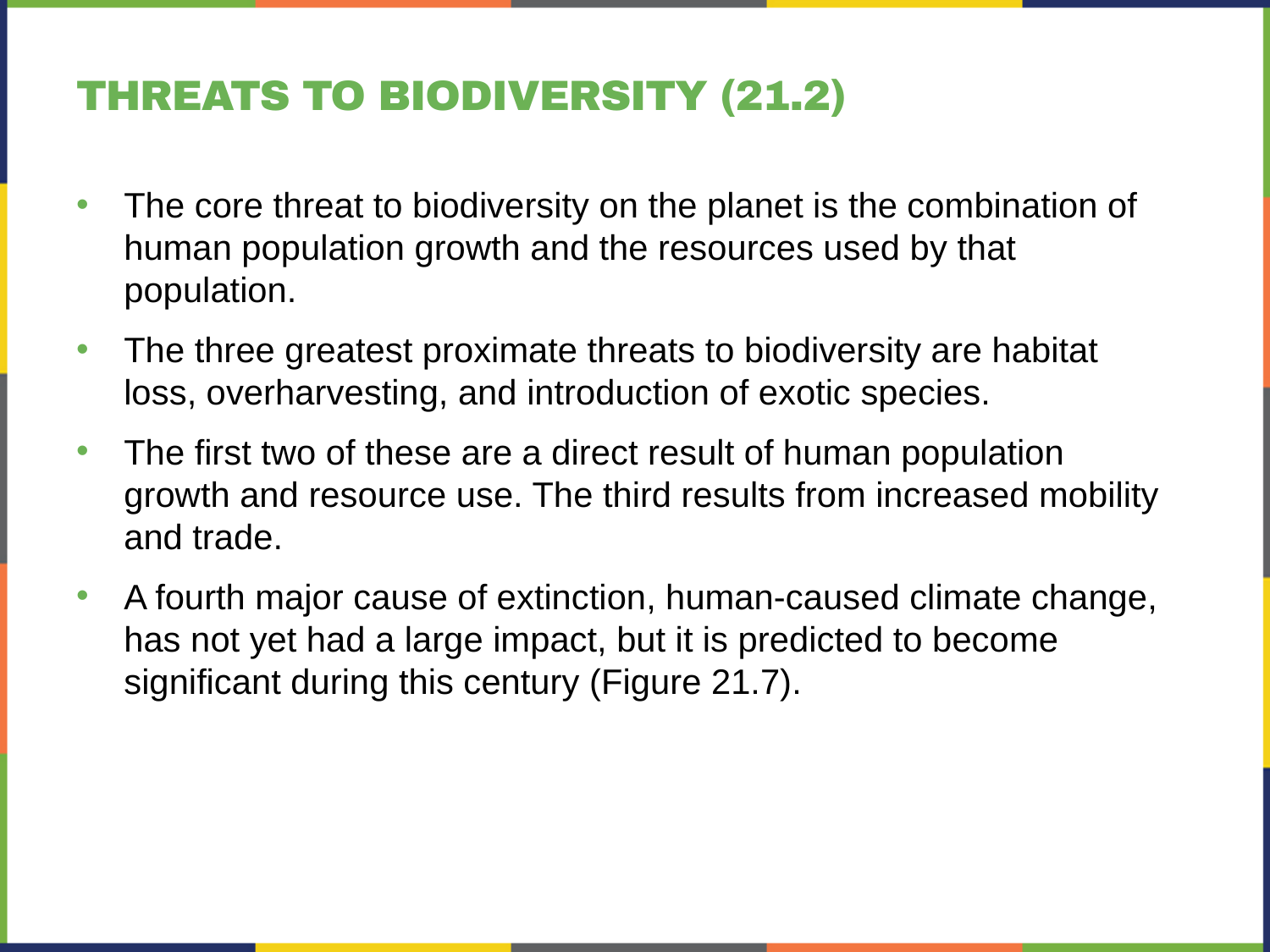

# Threats to biodiversity (21.2)
The core threat to biodiversity on the planet is the combination of human population growth and the resources used by that population.
The three greatest proximate threats to biodiversity are habitat loss, overharvesting, and introduction of exotic species.
The first two of these are a direct result of human population growth and resource use. The third results from increased mobility and trade.
A fourth major cause of extinction, human-caused climate change, has not yet had a large impact, but it is predicted to become significant during this century (Figure 21.7).